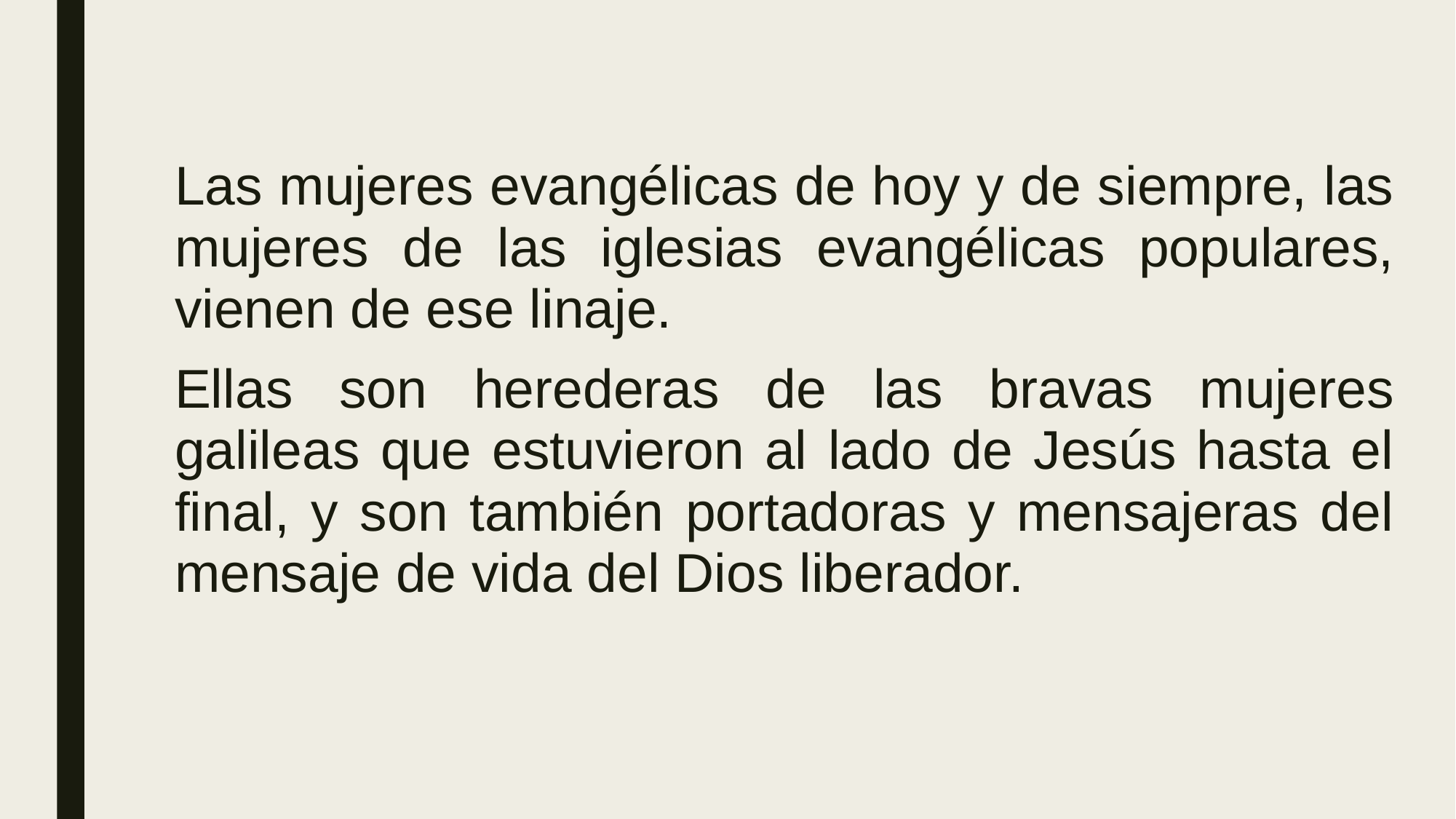

Las mujeres evangélicas de hoy y de siempre, las mujeres de las iglesias evangélicas populares, vienen de ese linaje.
Ellas son herederas de las bravas mujeres galileas que estuvieron al lado de Jesús hasta el final, y son también portadoras y mensajeras del mensaje de vida del Dios liberador.